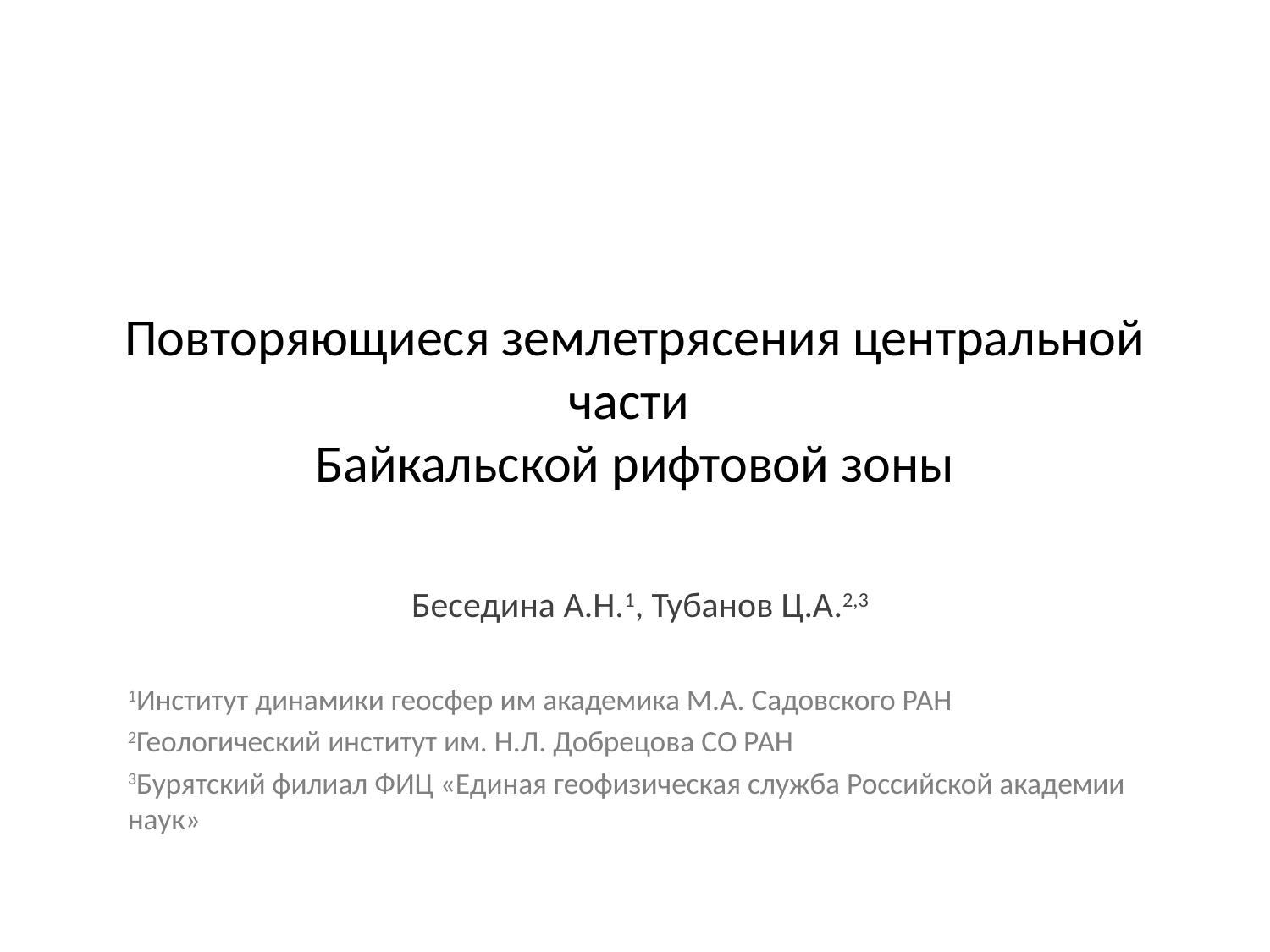

# Повторяющиеся землетрясения центральной части Байкальской рифтовой зоны
Беседина А.Н.1, Тубанов Ц.А.2,3

1Институт динамики геосфер им академика М.А. Садовского РАН
2Геологический институт им. Н.Л. Добрецова СО РАН
3Бурятский филиал ФИЦ «Единая геофизическая служба Российской академии наук»